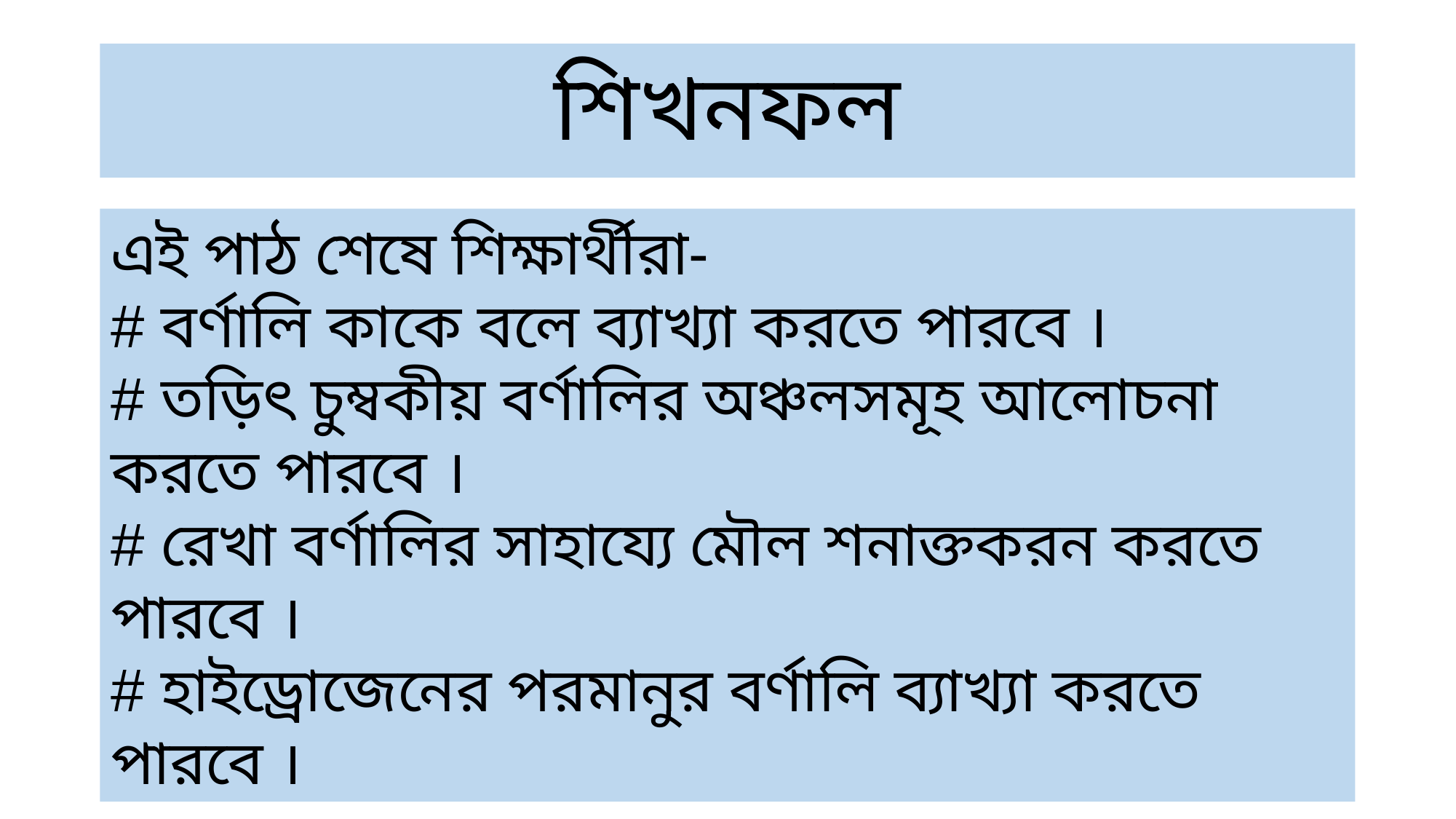

# শিখনফল
এই পাঠ শেষে শিক্ষার্থীরা-
# বর্ণালি কাকে বলে ব্যাখ্যা করতে পারবে ।
# তড়িৎ চুম্বকীয় বর্ণালির অঞ্চলসমূহ আলোচনা করতে পারবে ।
# রেখা বর্ণালির সাহায্যে মৌল শনাক্তকরন করতে পারবে ।
# হাইড্রোজেনের পরমানুর বর্ণালি ব্যাখ্যা করতে পারবে ।